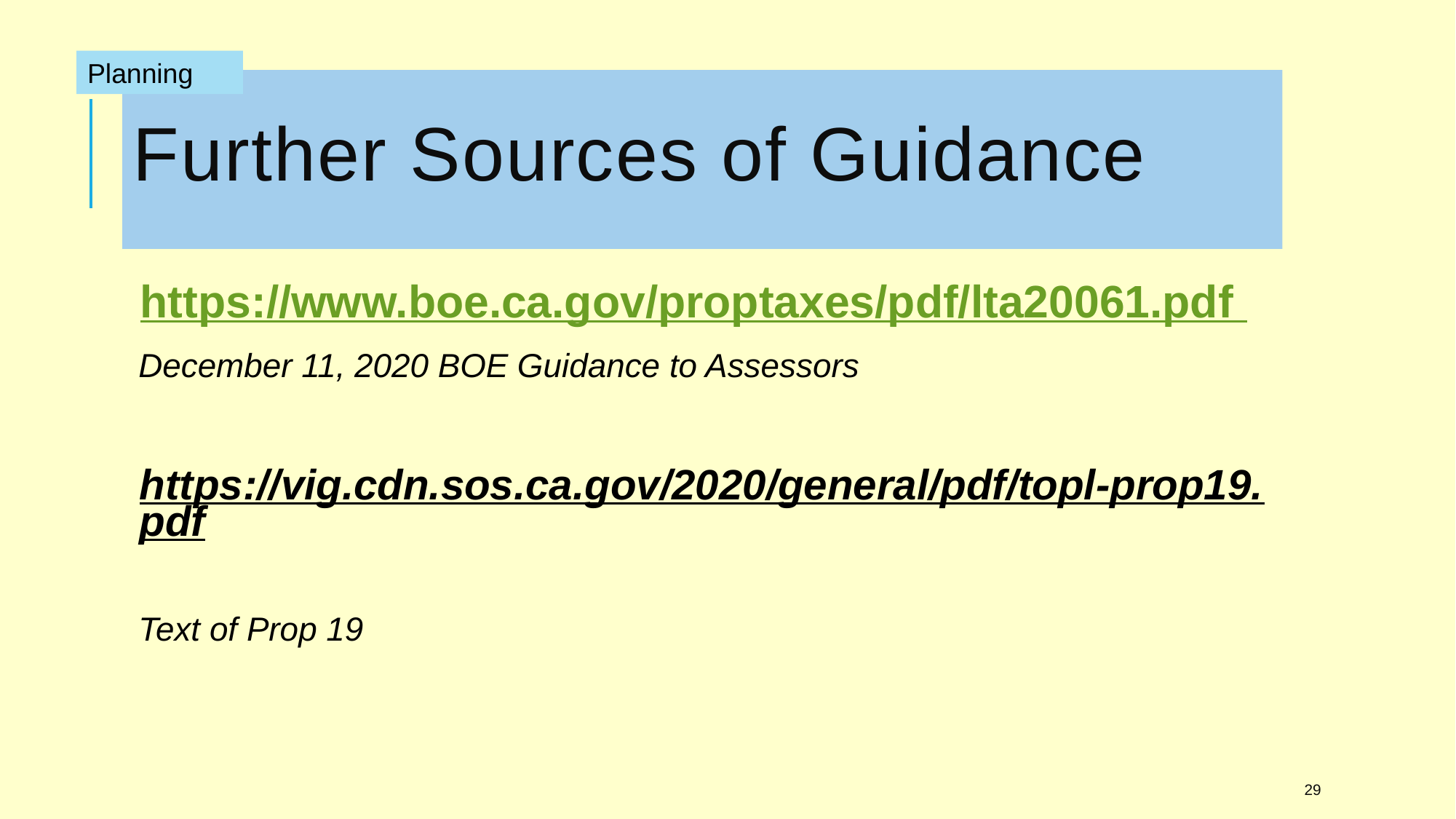

Planning
# Further Sources of Guidance
https://www.boe.ca.gov/proptaxes/pdf/lta20061.pdf
December 11, 2020 BOE Guidance to Assessors

https://vig.cdn.sos.ca.gov/2020/general/pdf/topl-prop19.pdf
Text of Prop 19

29